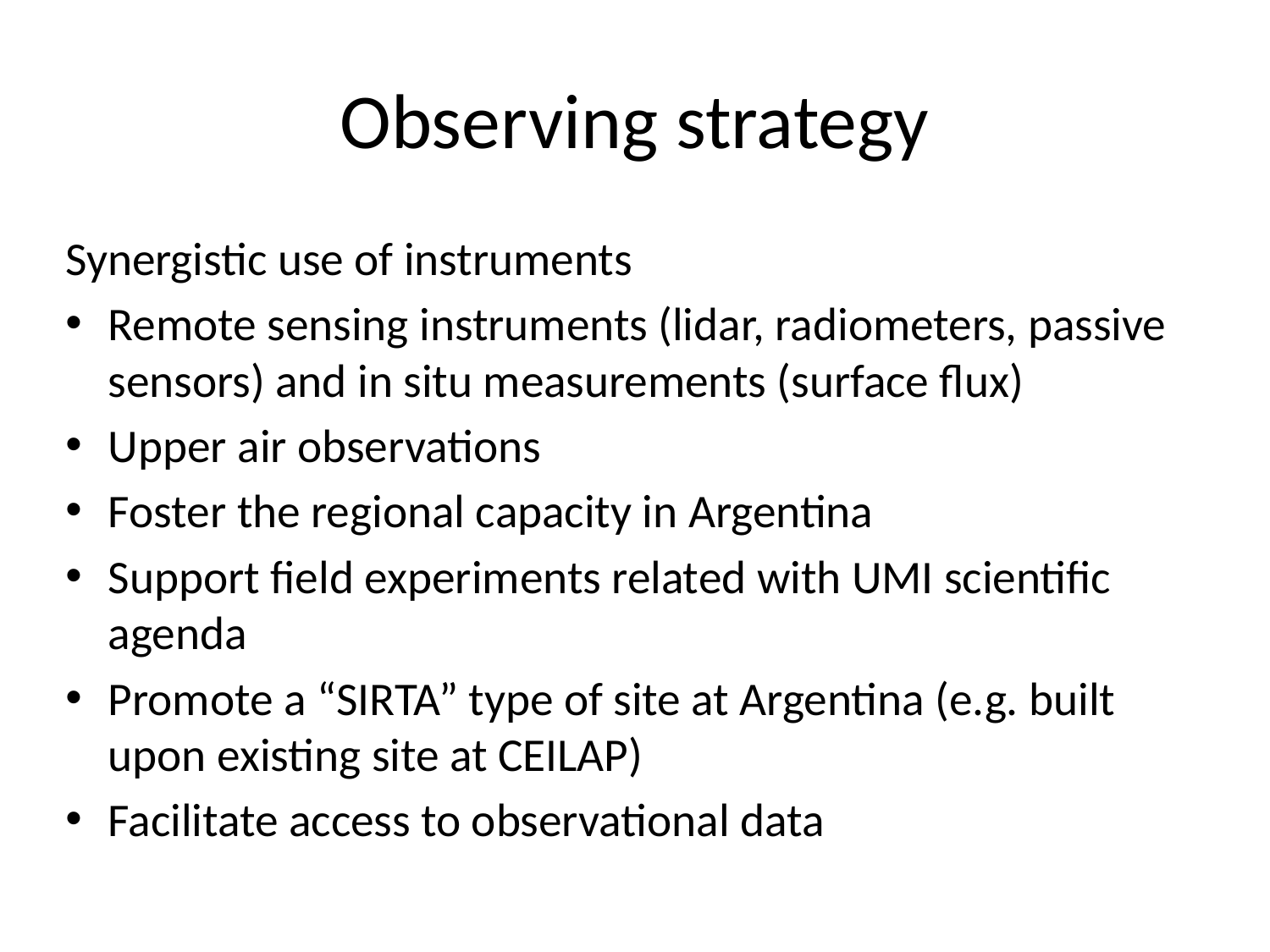

# Observing strategy
Synergistic use of instruments
Remote sensing instruments (lidar, radiometers, passive sensors) and in situ measurements (surface flux)
Upper air observations
Foster the regional capacity in Argentina
Support field experiments related with UMI scientific agenda
Promote a “SIRTA” type of site at Argentina (e.g. built upon existing site at CEILAP)
Facilitate access to observational data